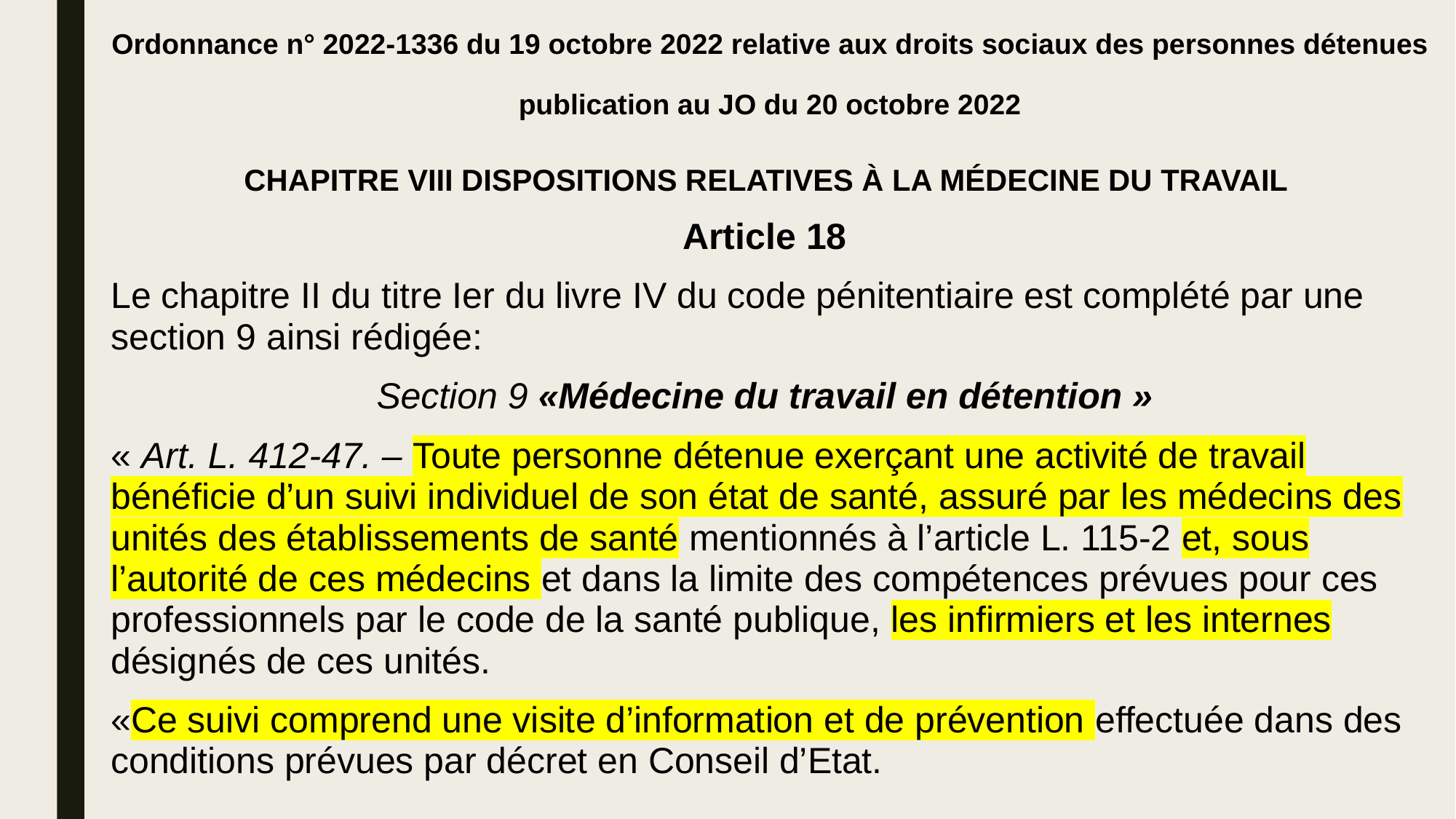

# Ordonnance n° 2022-1336 du 19 octobre 2022 relative aux droits sociaux des personnes détenues publication au JO du 20 octobre 2022
CHAPITRE VIII DISPOSITIONS RELATIVES À LA MÉDECINE DU TRAVAIL
Article 18
Le chapitre II du titre Ier du livre IV du code pénitentiaire est complété par une section 9 ainsi rédigée:
Section 9 «Médecine du travail en détention »
« Art. L. 412-47. – Toute personne détenue exerçant une activité de travail bénéficie d’un suivi individuel de son état de santé, assuré par les médecins des unités des établissements de santé mentionnés à l’article L. 115-2 et, sous l’autorité de ces médecins et dans la limite des compétences prévues pour ces professionnels par le code de la santé publique, les infirmiers et les internes désignés de ces unités.
«Ce suivi comprend une visite d’information et de prévention effectuée dans des conditions prévues par décret en Conseil d’Etat.